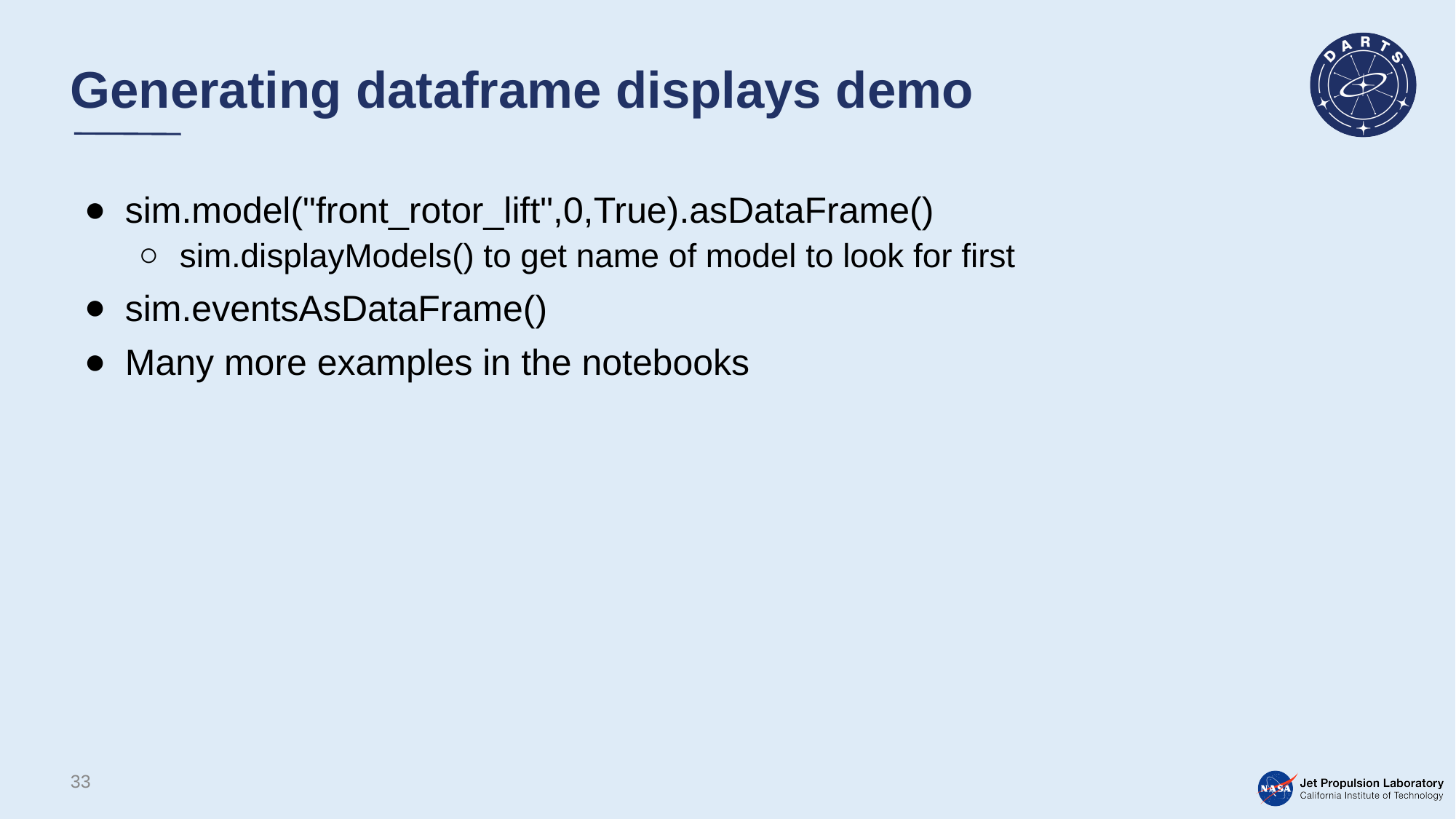

# Generating dataframe displays demo
sim.model("front_rotor_lift",0,True).asDataFrame()
sim.displayModels() to get name of model to look for first
sim.eventsAsDataFrame()
Many more examples in the notebooks
33